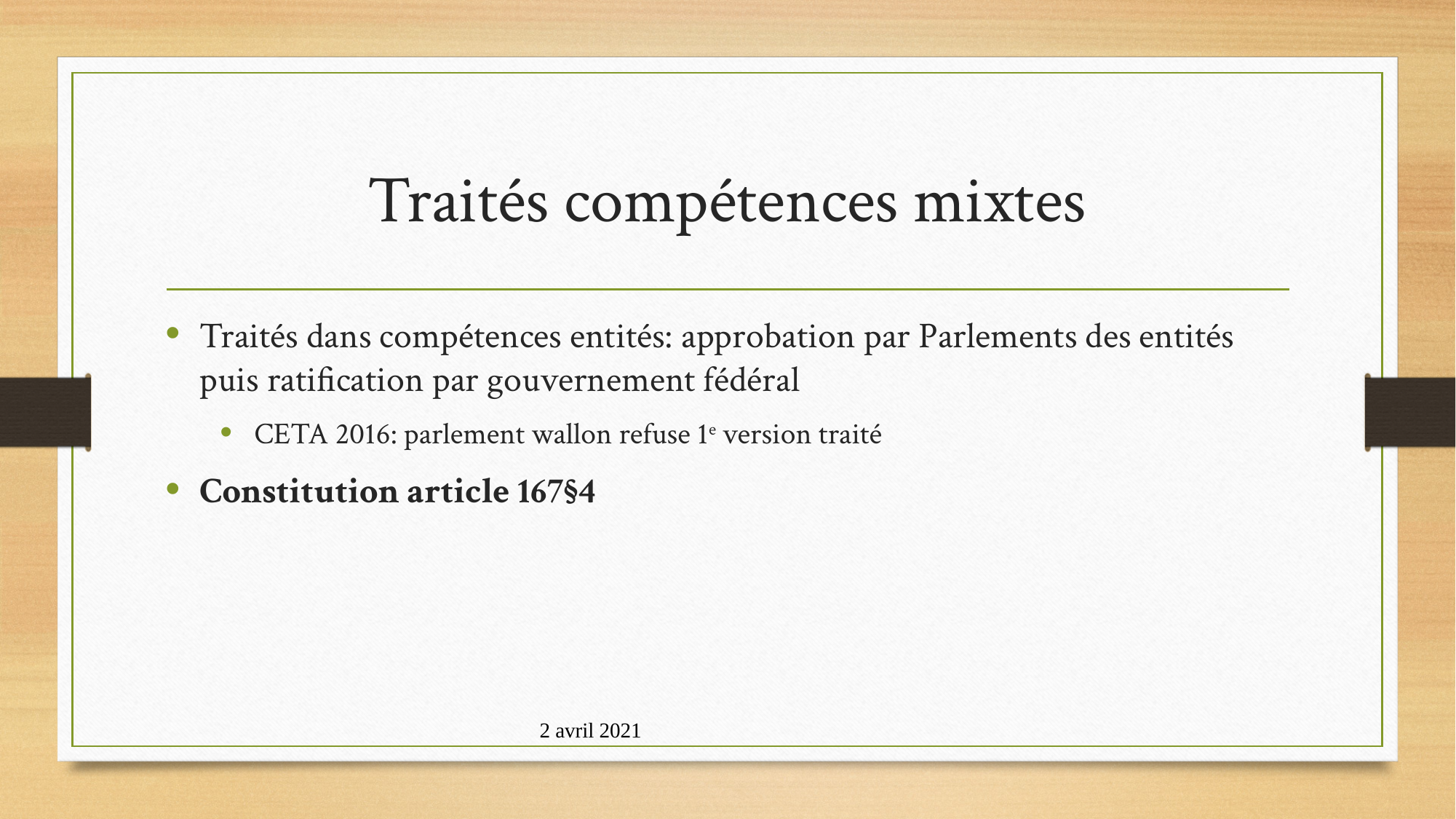

# Traités compétences mixtes
Traités dans compétences entités: approbation par Parlements des entités puis ratification par gouvernement fédéral
CETA 2016: parlement wallon refuse 1e version traité
Constitution article 167§4

2 avril 2021